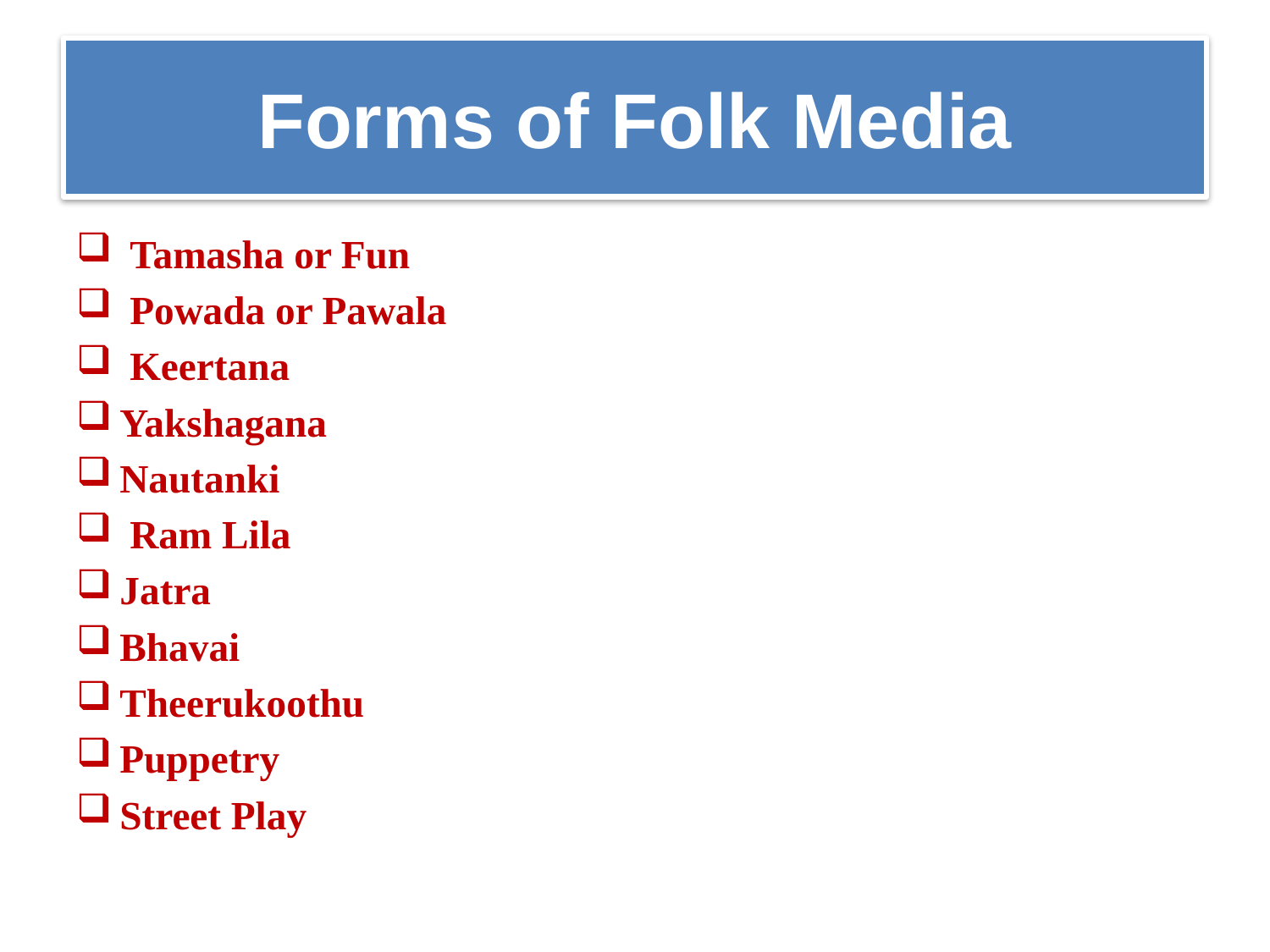

# Forms of Folk Media
 Tamasha or Fun
 Powada or Pawala
 Keertana
Yakshagana
Nautanki
 Ram Lila
Jatra
Bhavai
Theerukoothu
Puppetry
Street Play